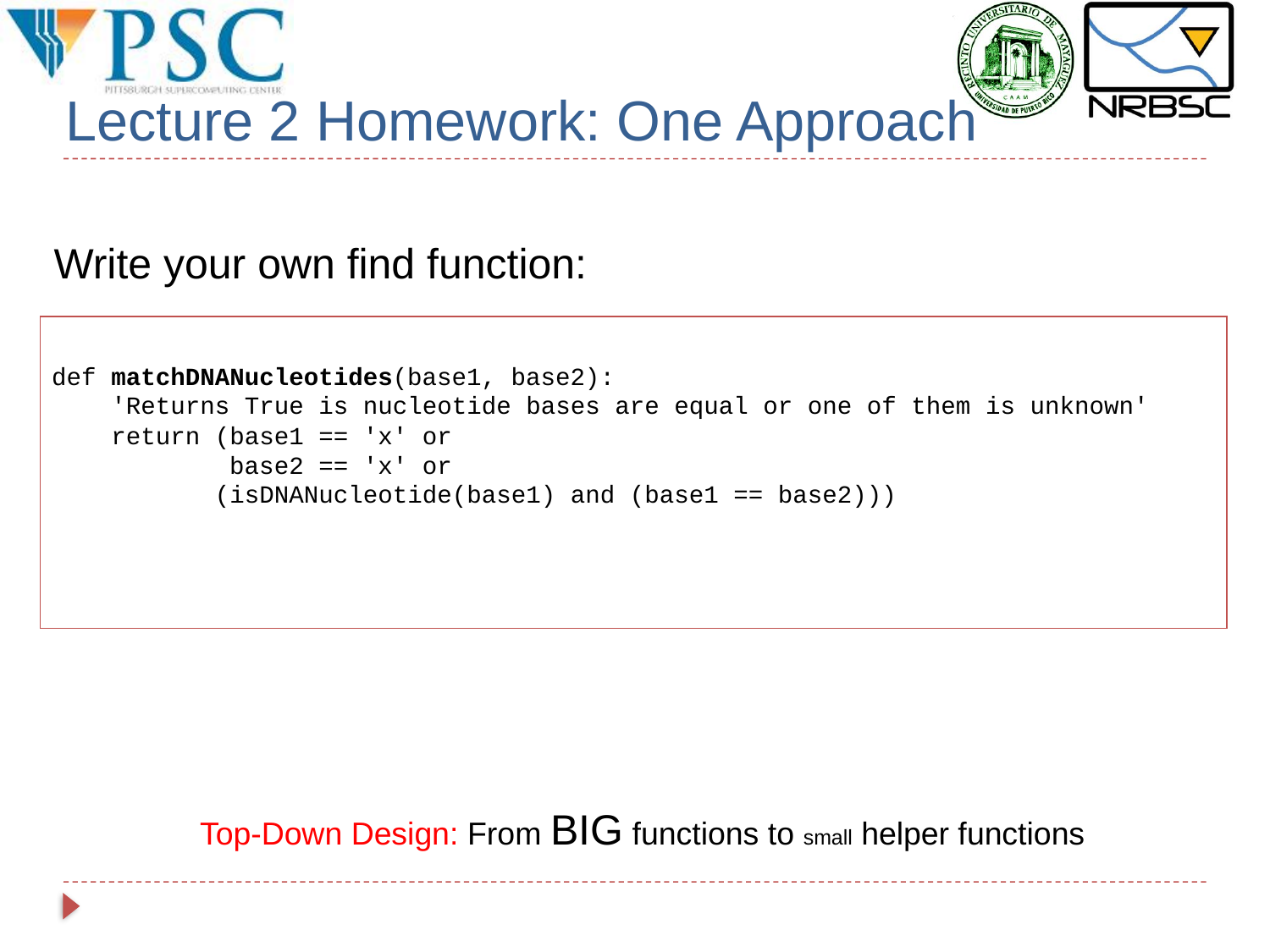

# Lecture 2 Homework: One Approach
Write your own find function:

def matchDNANucleotides(base1, base2):
    'Returns True is nucleotide bases are equal or one of them is unknown'
    return (base1 == 'x' or
            base2 == 'x' or
           (isDNANucleotide(base1) and (base1 == base2)))

Top-Down Design: From BIG functions to small helper functions